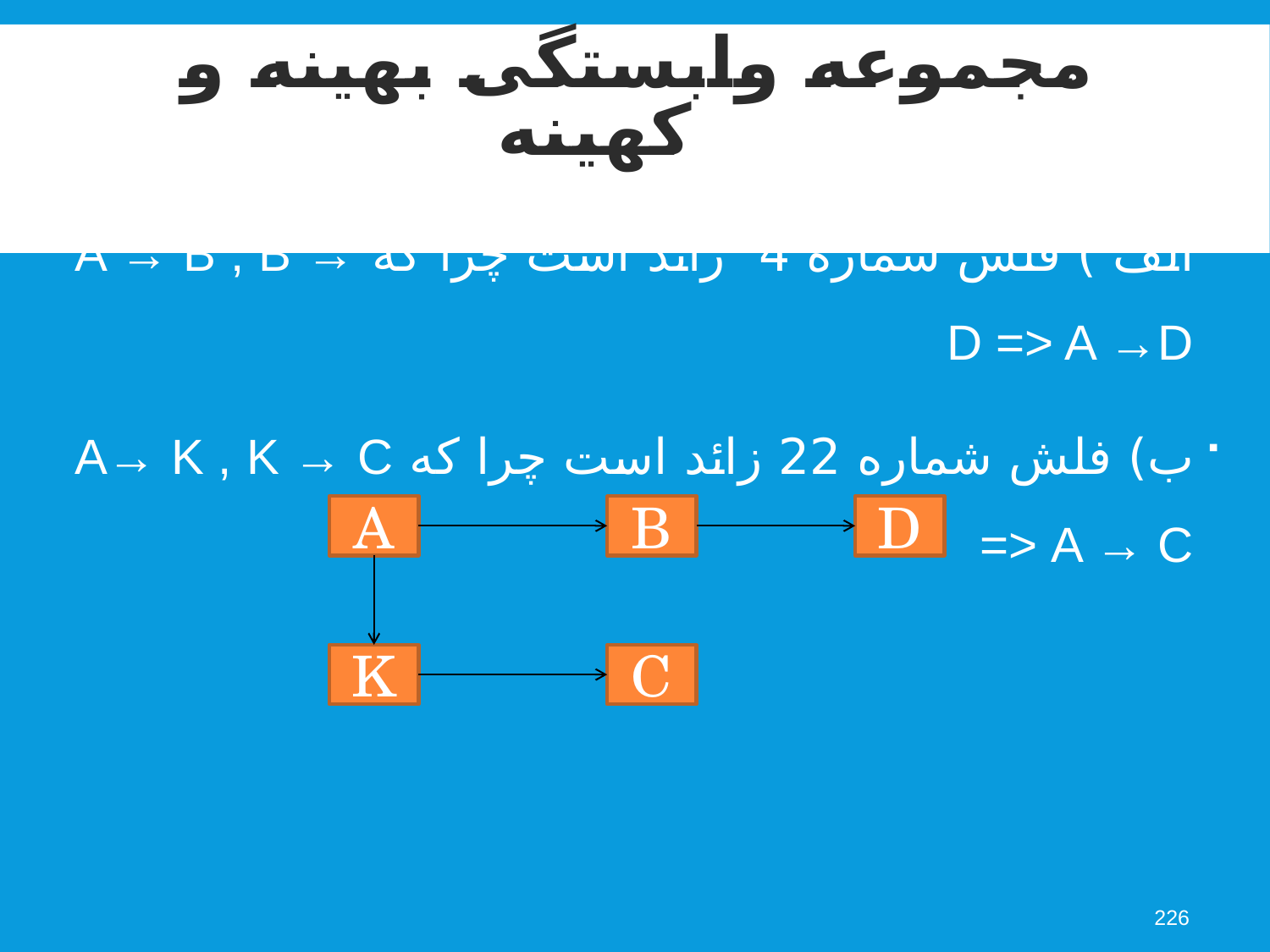

مجموعه وابستگی بهینه و کهینه
الف ) فلش شماره 4  زائد است چرا که A → B , B → D => A →D
ب) فلش شماره 22 زائد است چرا که A→ K , K → C => A → C
A
B
D
K
C
226